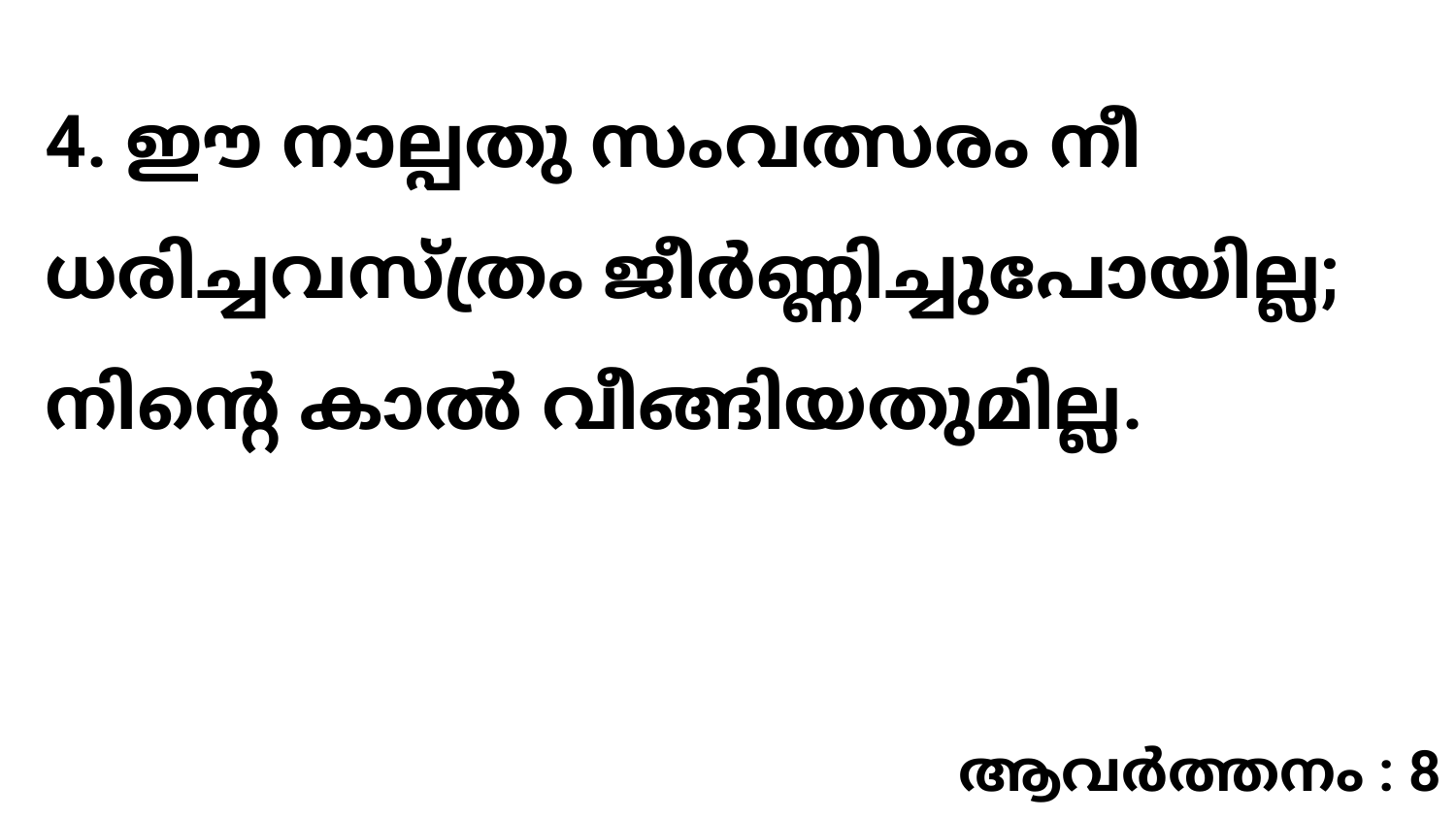

4. ഈ നാല്പതു സംവത്സരം നീ ധരിച്ചവസ്ത്രം ജീർണ്ണിച്ചുപോയില്ല; നിന്റെ കാൽ വീങ്ങിയതുമില്ല.
ആവർത്തനം : 8